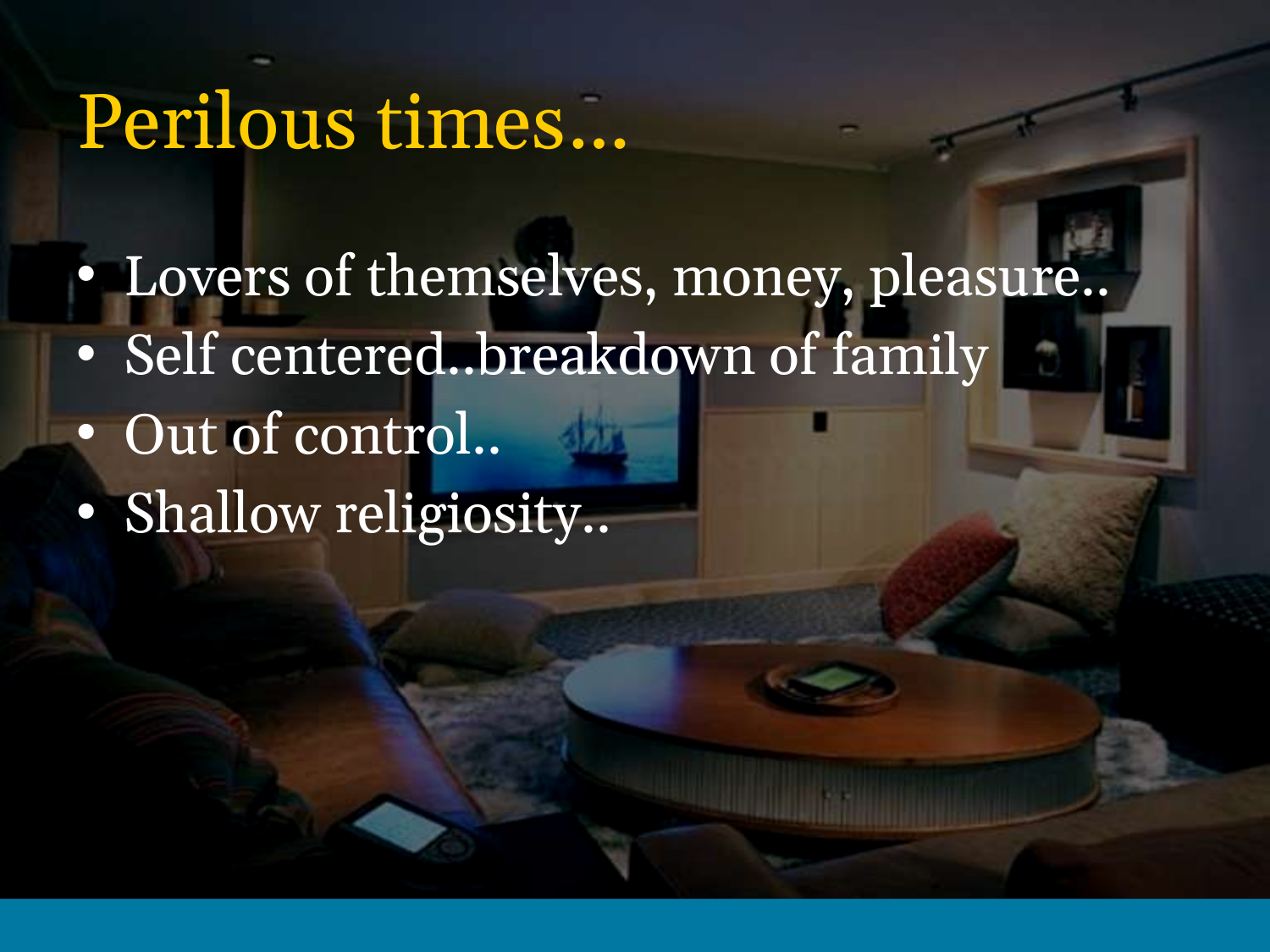

# Perilous times…
Lovers of themselves, money, pleasure..
Self centered..breakdown of family
Out of control..
Shallow religiosity..